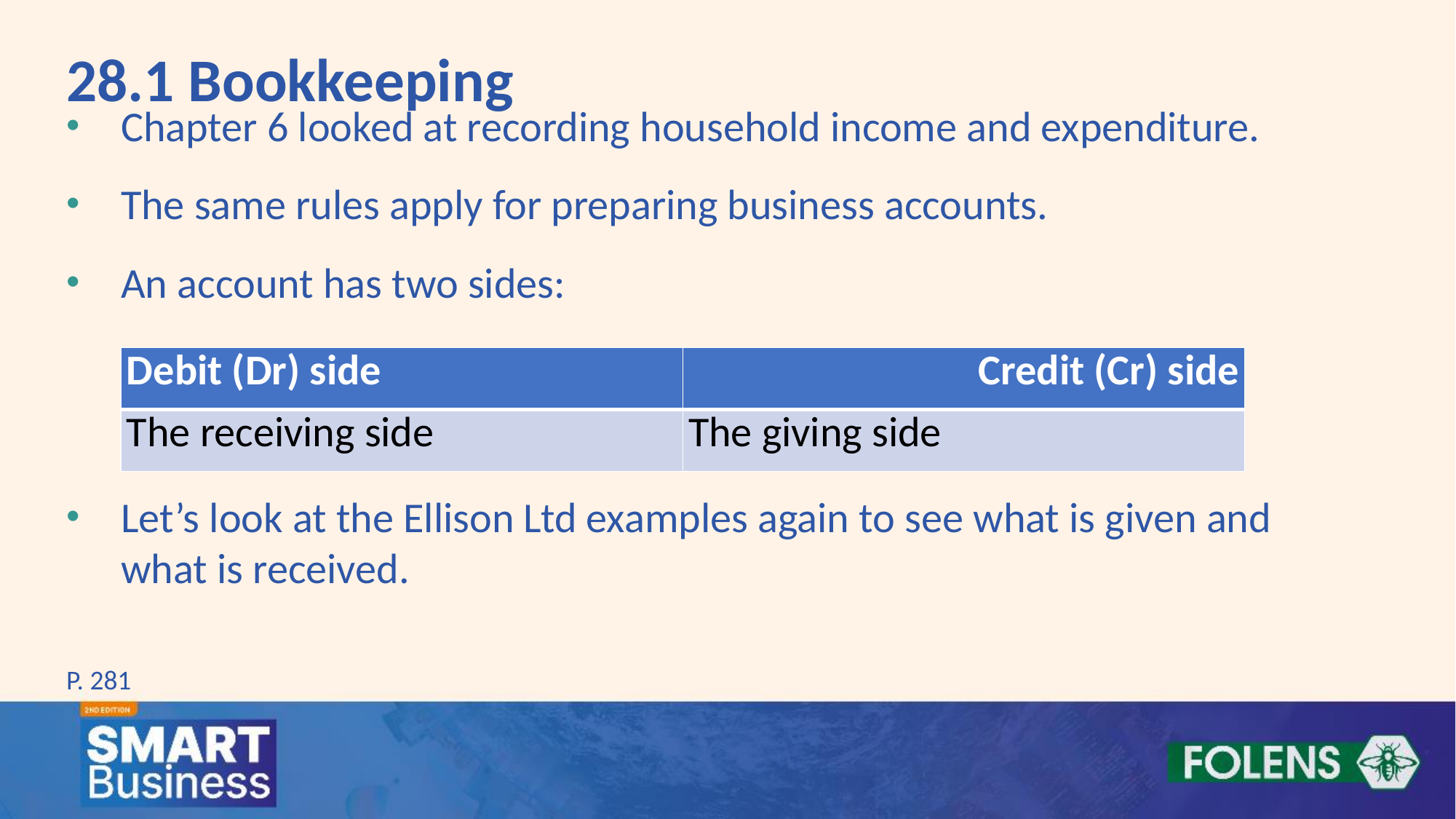

28.1 Bookkeeping
Chapter 6 looked at recording household income and expenditure.
The same rules apply for preparing business accounts.
An account has two sides:

Let’s look at the Ellison Ltd examples again to see what is given and what is received.

| Debit (Dr) side | Credit (Cr) side |
| --- | --- |
| The receiving side | The giving side |
P. 281